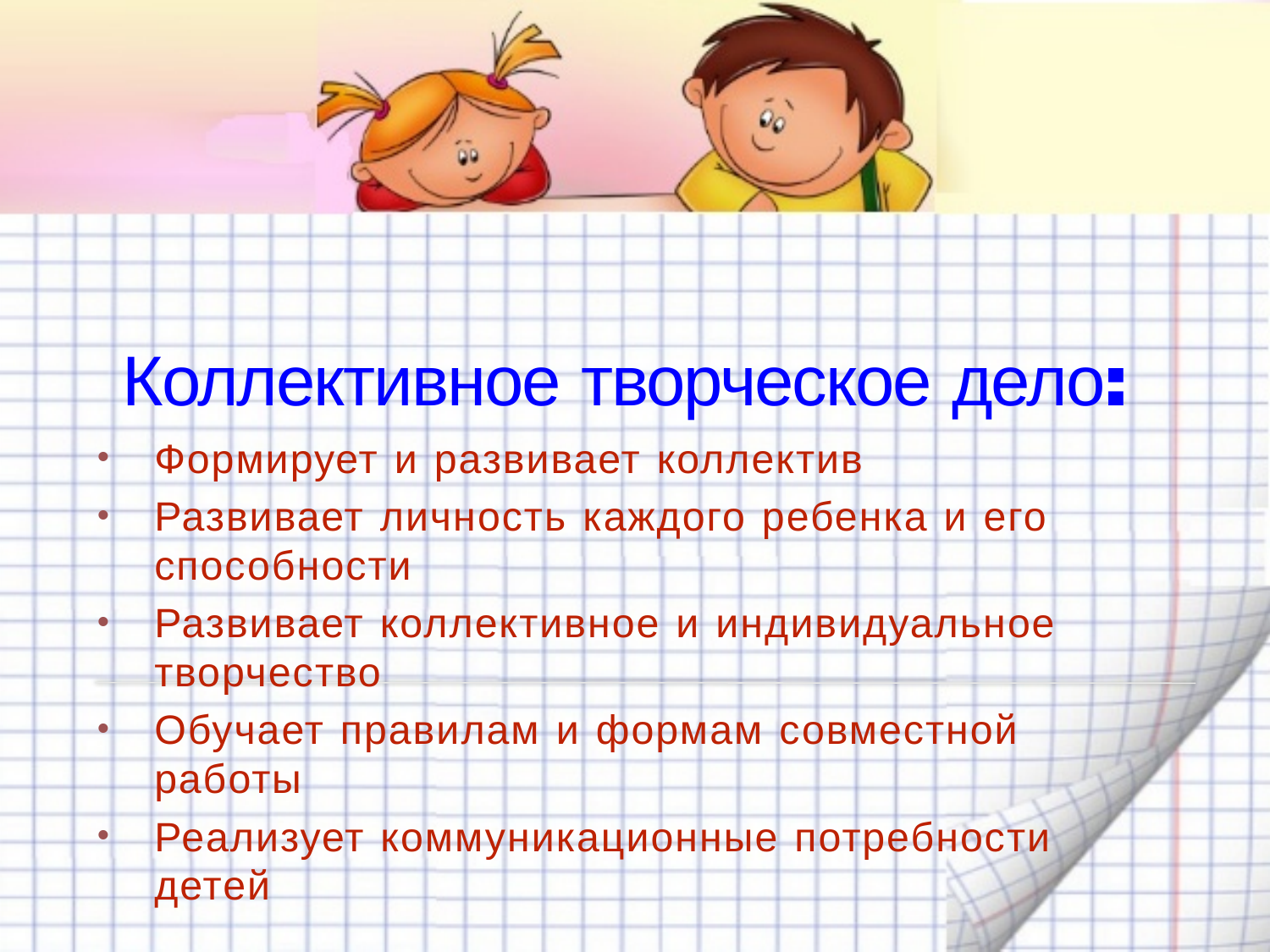

# Коллективное творческое дело:
Формирует и развивает коллектив
Развивает личность каждого ребенка и его способности
Развивает коллективное и индивидуальное творчество
Обучает правилам и формам совместной работы
Реализует коммуникационные потребности детей